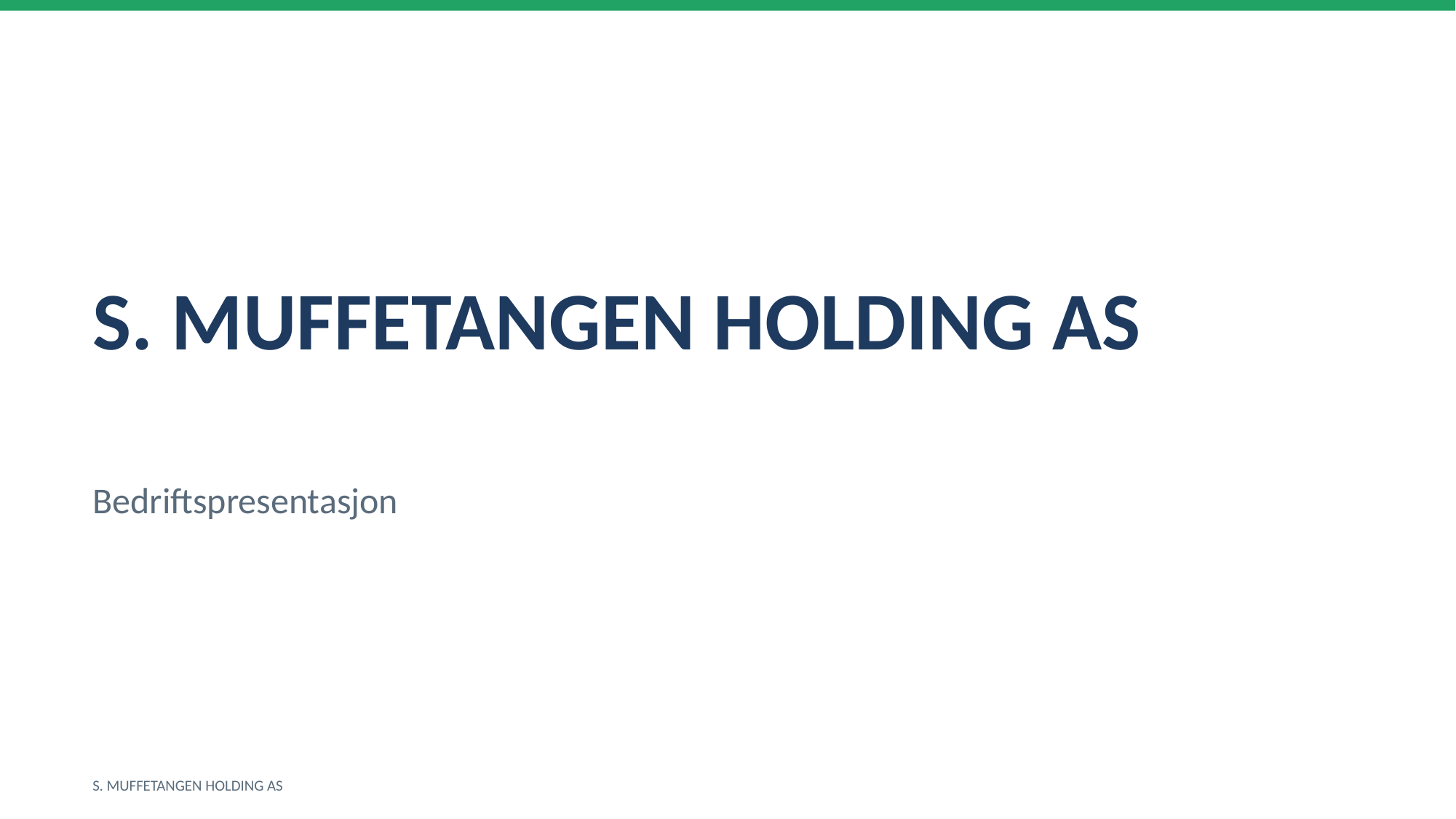

S. MUFFETANGEN HOLDING AS
Bedriftspresentasjon
S. MUFFETANGEN HOLDING AS